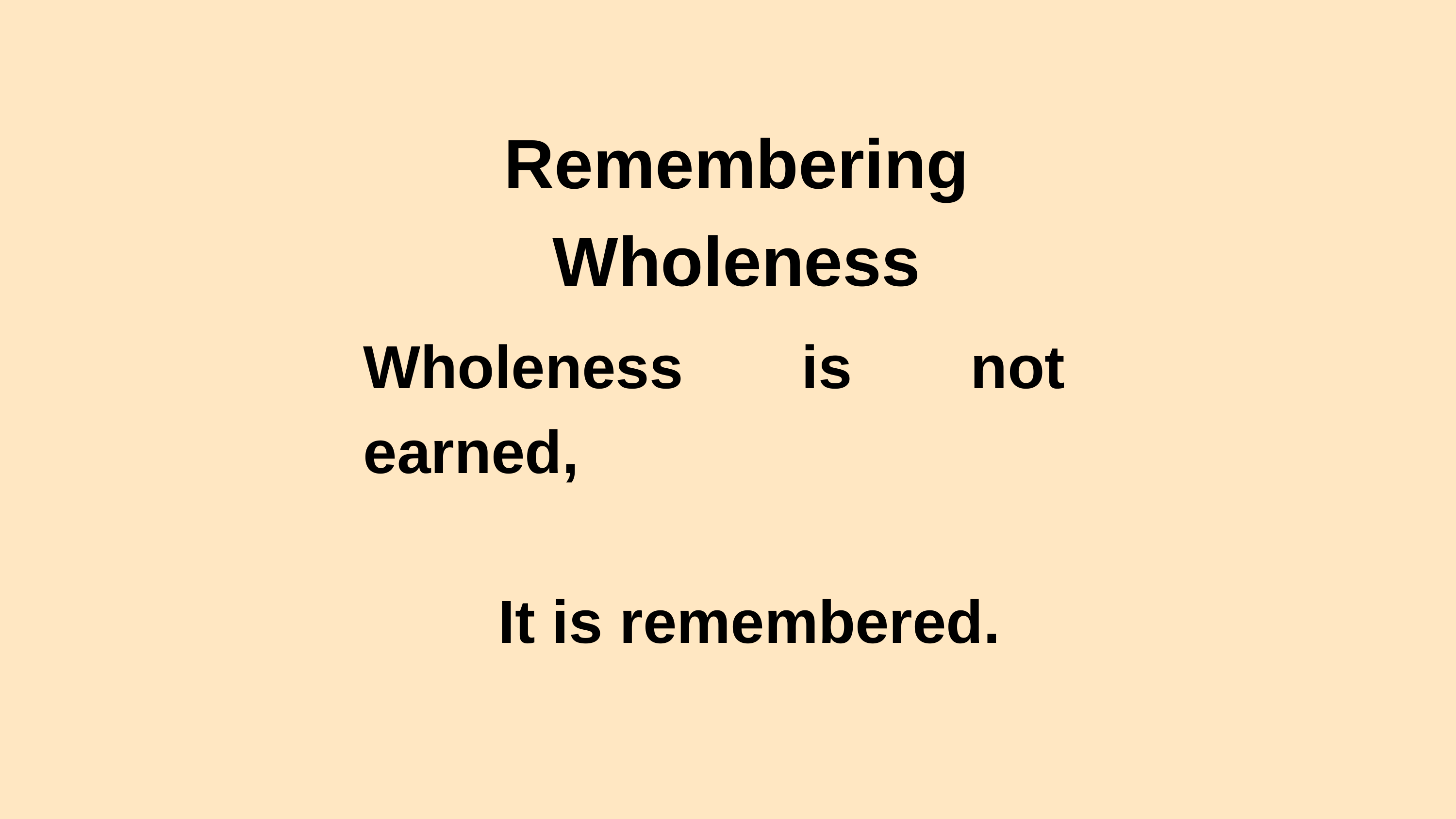

Remembering Wholeness
Wholeness is not earned,

        It is remembered.